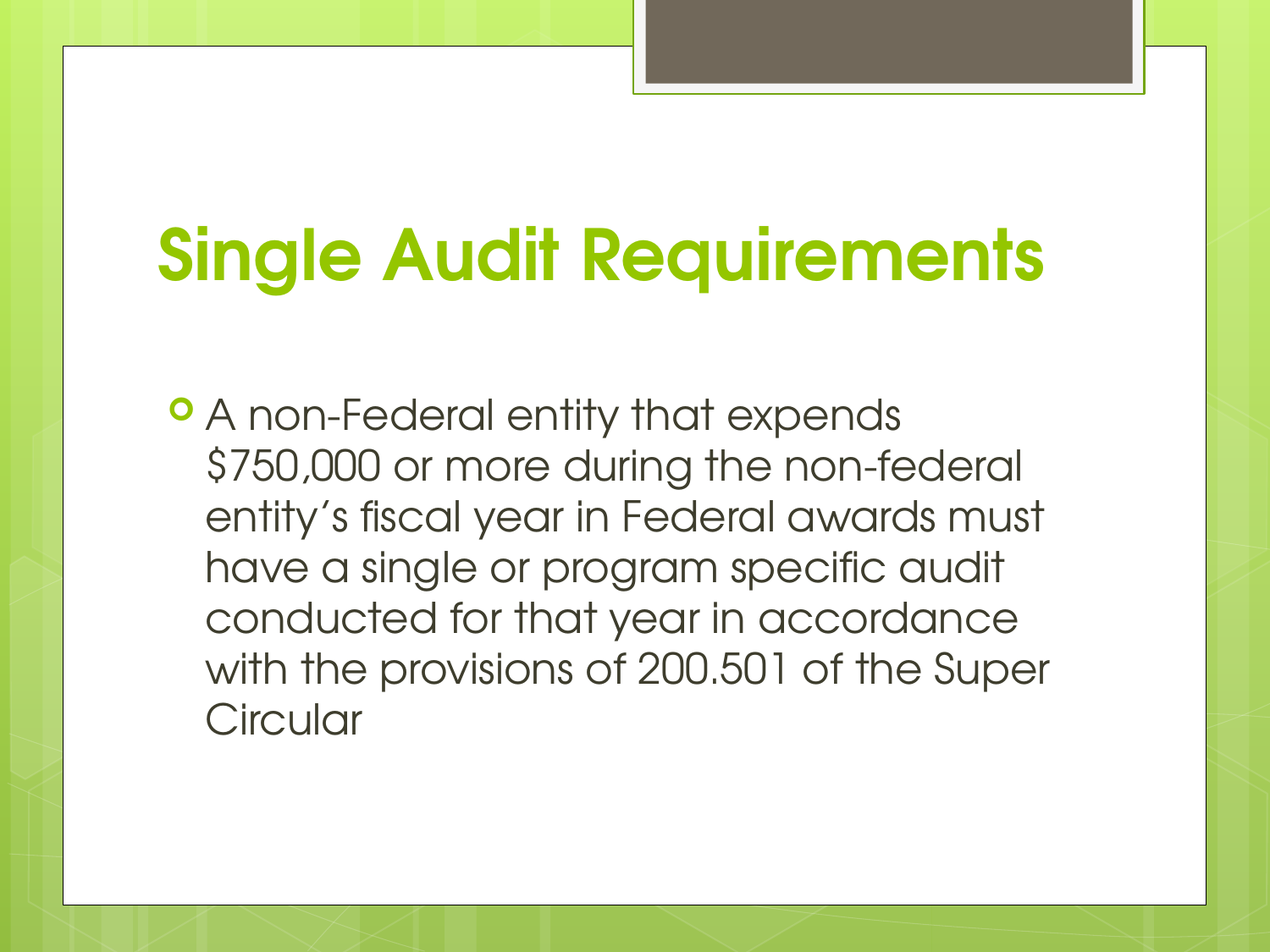

# Single Audit Requirements

A non-Federal entity that expends $750,000 or more during the non-federal entity’s fiscal year in Federal awards must have a single or program specific audit conducted for that year in accordance with the provisions of 200.501 of the Super Circular